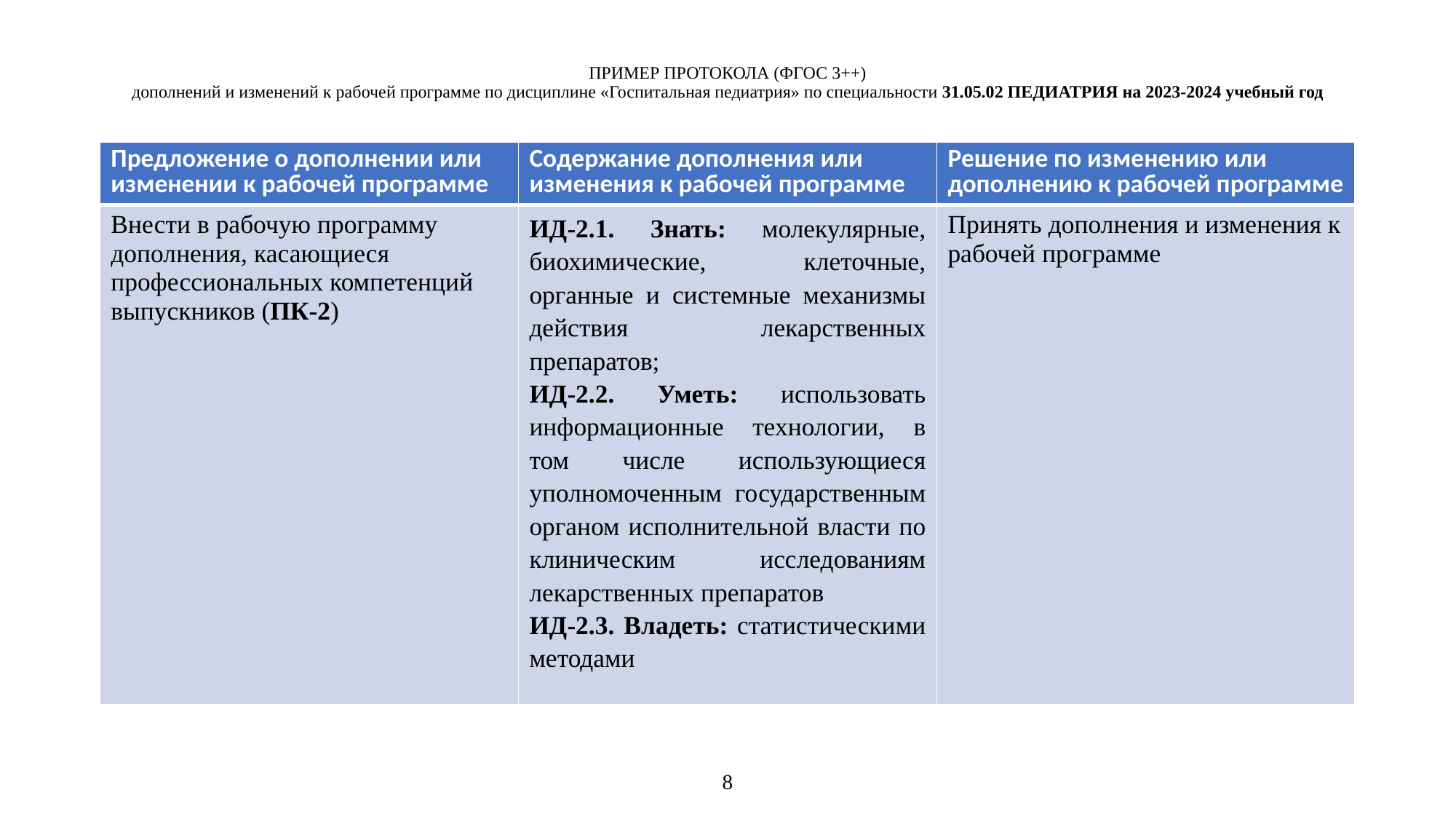

# ПРИМЕР ПРОТОКОЛА (ФГОС 3++) дополнений и изменений к рабочей программе по дисциплине «Госпитальная педиатрия» по специальности 31.05.02 ПЕДИАТРИЯ на 2023-2024 учебный год
| Предложение о дополнении или изменении к рабочей программе | Содержание дополнения или изменения к рабочей программе | Решение по изменению или дополнению к рабочей программе |
| --- | --- | --- |
| Внести в рабочую программу дополнения, касающиеся профессиональных компетенций выпускников (ПК-2) | ИД-2.1. Знать: молекулярные, биохимические, клеточные, органные и системные механизмы действия лекарственных препаратов; ИД-2.2. Уметь: использовать информационные технологии, в том числе использующиеся уполномоченным государственным органом исполнительной власти по клиническим исследованиям лекарственных препаратов ИД-2.3. Владеть: статистическими методами | Принять дополнения и изменения к рабочей программе |
8